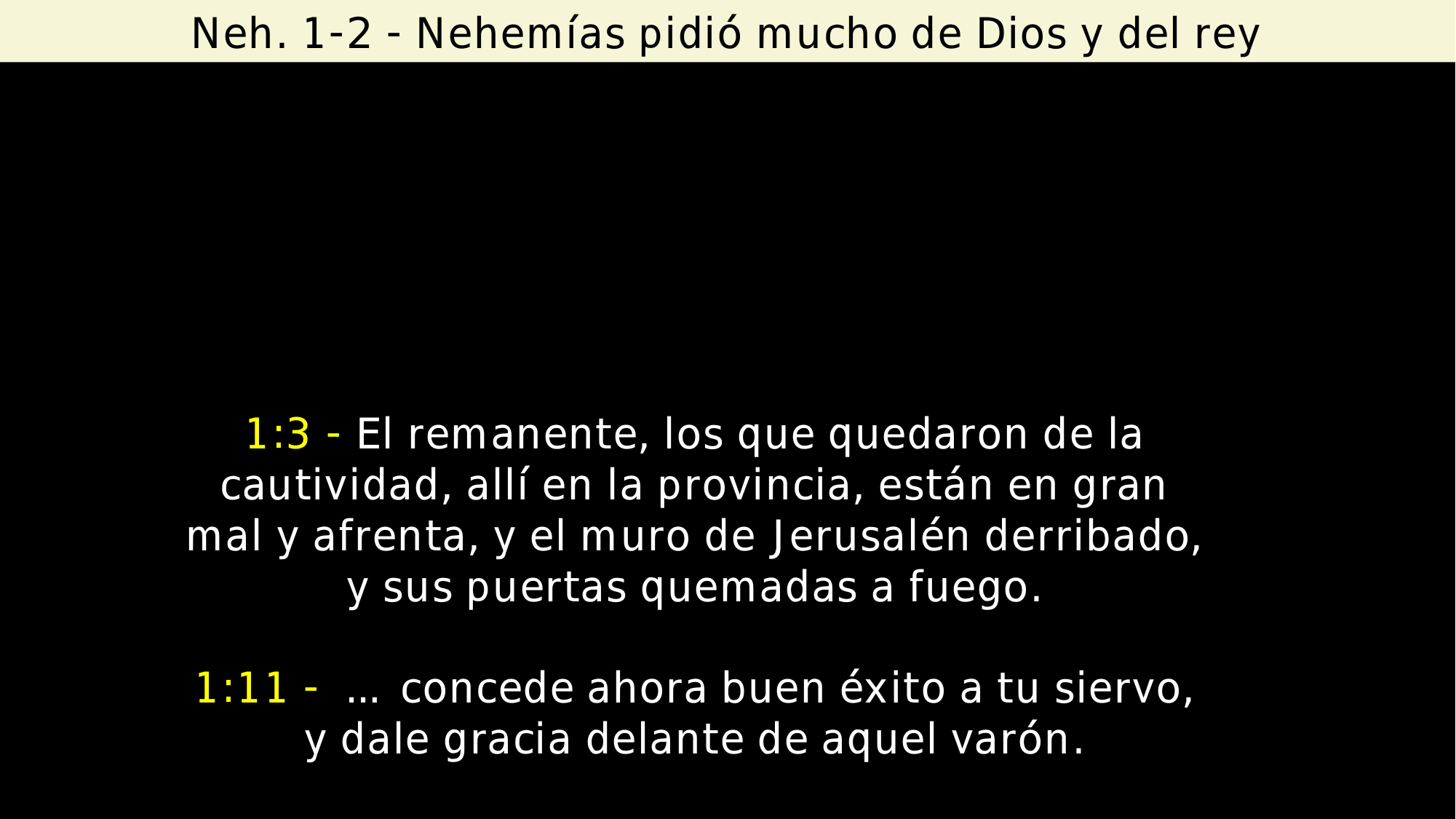

Neh. 1-2 - Nehemías pidió mucho de Dios y del rey
1:3 - El remanente, los que quedaron de la cautividad, allí en la provincia, están en gran mal y afrenta, y el muro de Jerusalén derribado, y sus puertas quemadas a fuego.

1:11 -  … concede ahora buen éxito a tu siervo, y dale gracia delante de aquel varón.